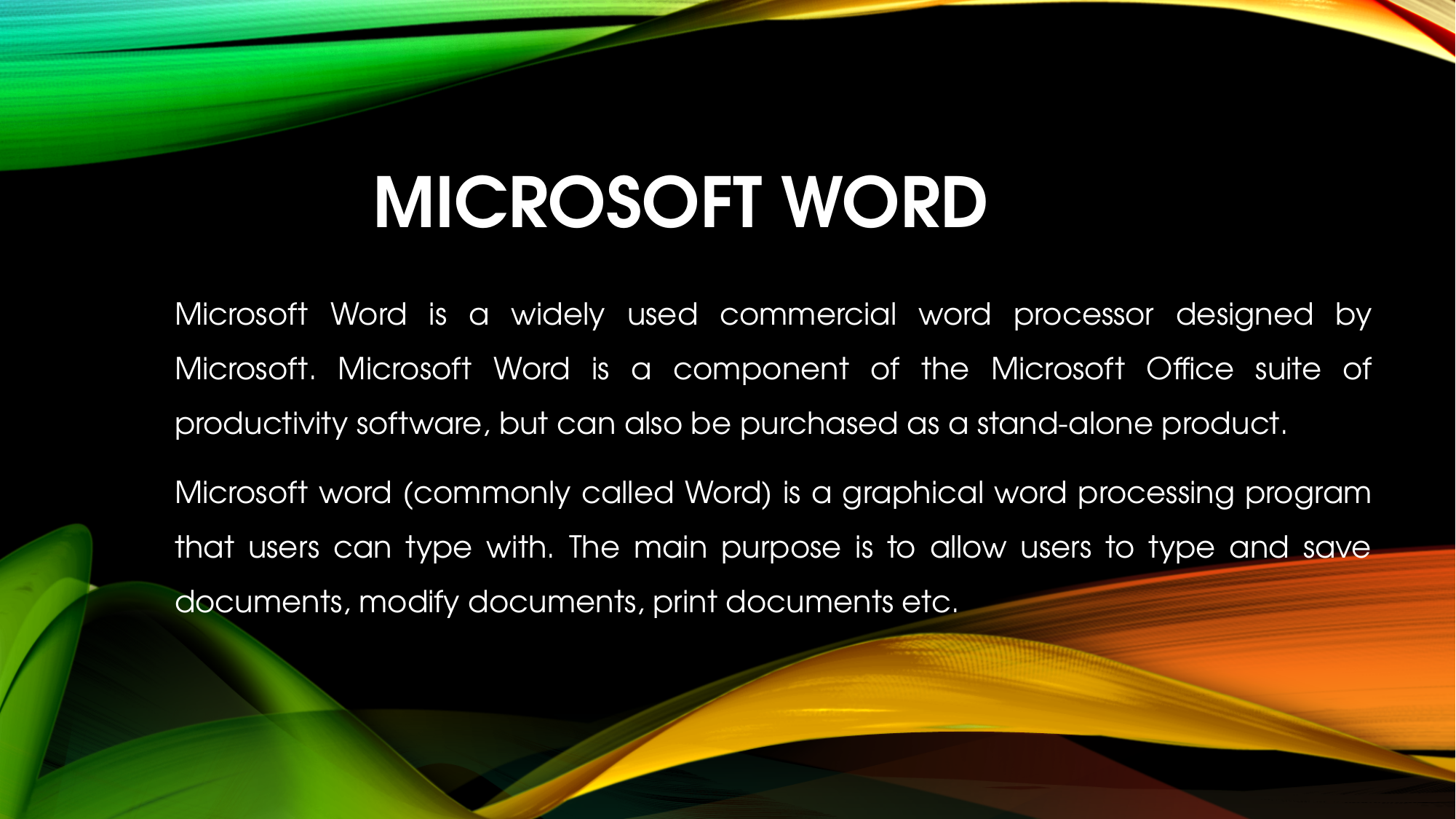

# Microsoft Word
Microsoft Word is a widely used commercial word processor designed by Microsoft. Microsoft Word is a component of the Microsoft Office suite of productivity software, but can also be purchased as a stand-alone product.
Microsoft word (commonly called Word) is a graphical word processing program that users can type with. The main purpose is to allow users to type and save documents, modify documents, print documents etc.